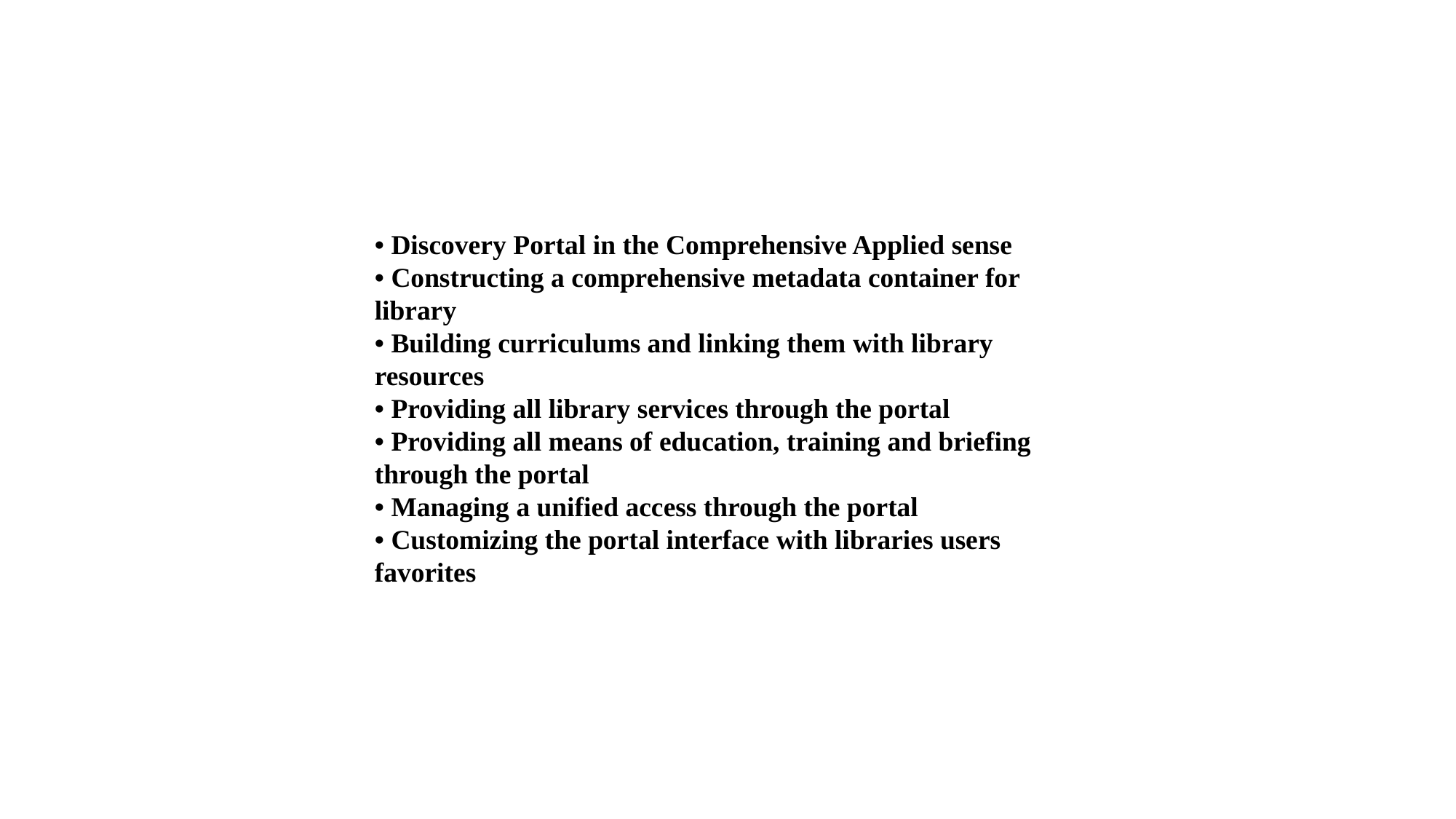

• Discovery Portal in the Comprehensive Applied sense
• Constructing a comprehensive metadata container for library
• Building curriculums and linking them with library resources
• Providing all library services through the portal
• Providing all means of education, training and briefing through the portal
• Managing a unified access through the portal
• Customizing the portal interface with libraries users favorites